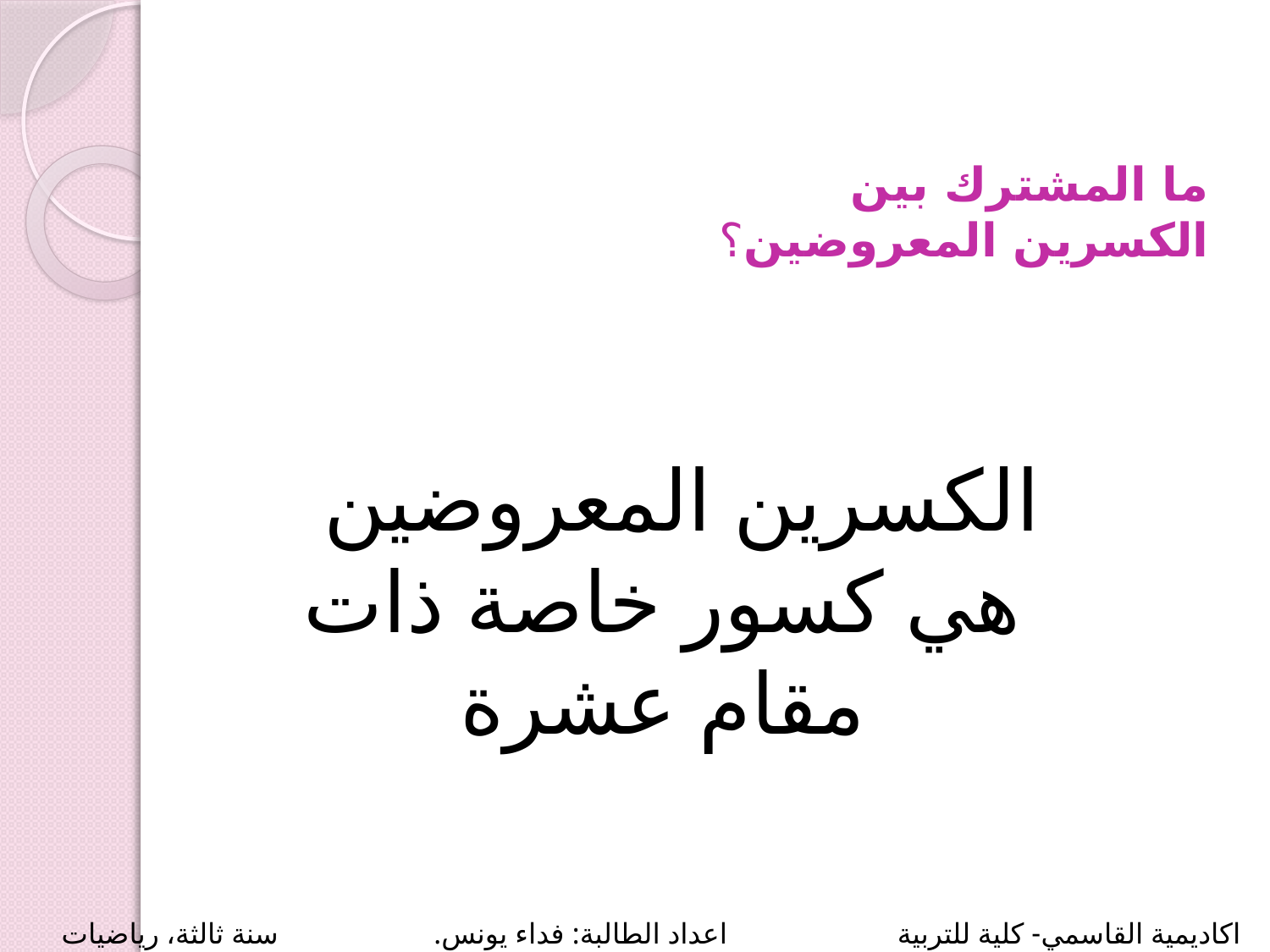

# ما المشترك بين الكسرين المعروضين؟

الكسرين المعروضين هي كسور خاصة ذات مقام عشرة
  اكاديمية القاسمي- كلية للتربية                       اعداد الطالبة: فداء يونس.                     سنة ثالثة، رياضيات حاسوب، مسار اعدادي